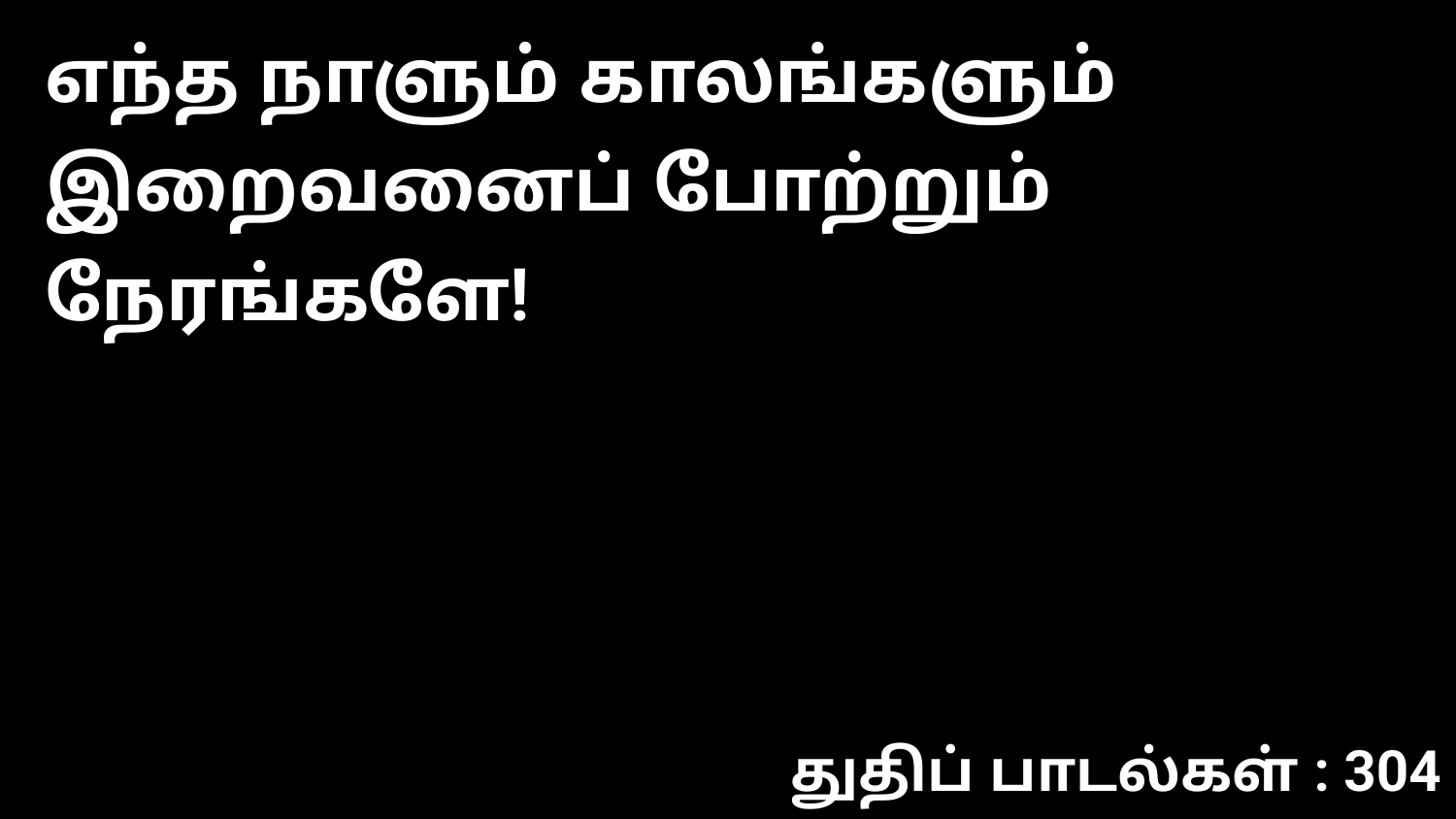

எந்த நாளும் காலங்களும் இறைவனைப் போற்றும் நேரங்களே!
துதிப் பாடல்கள் : 304